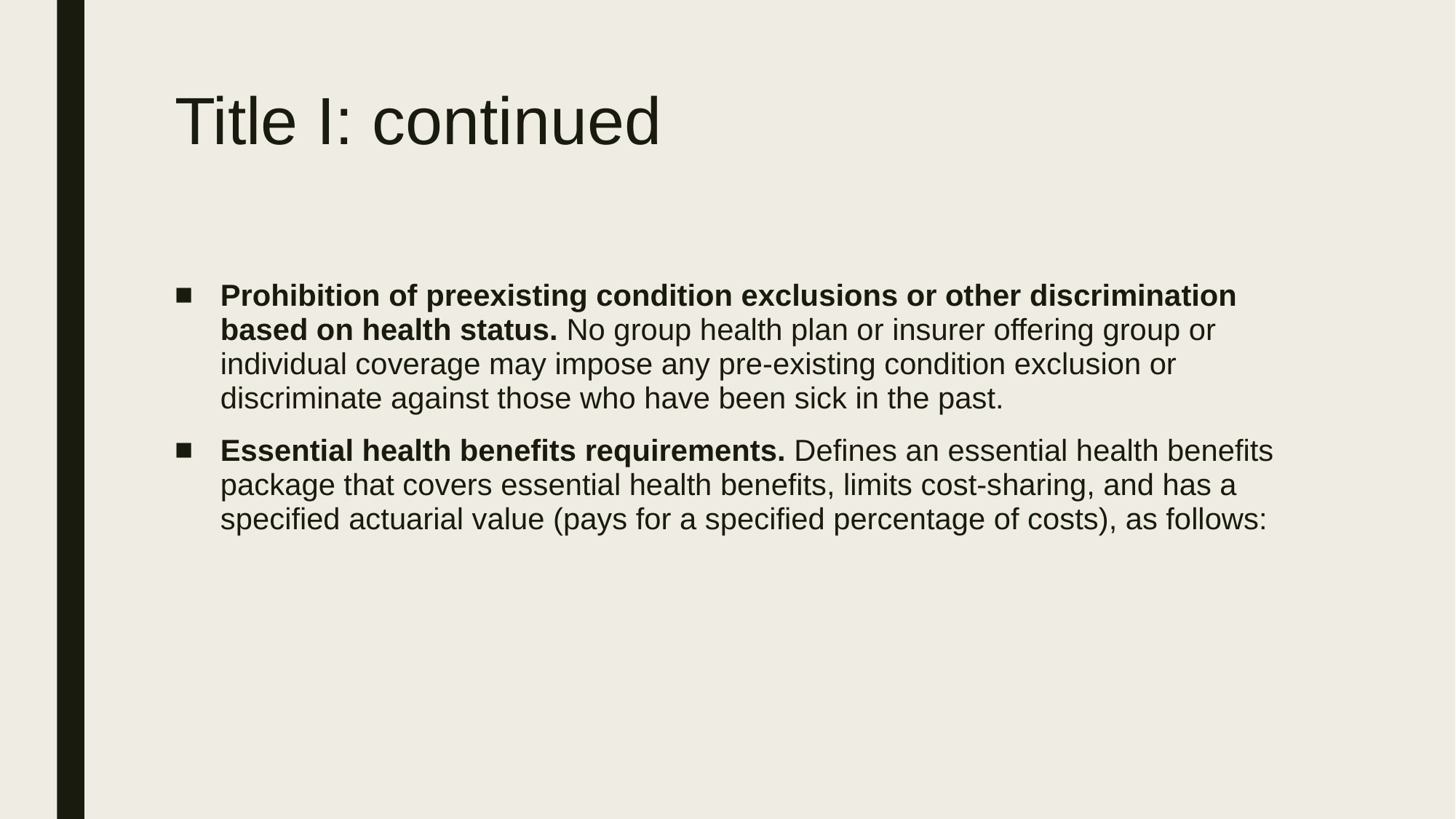

# Title I: continued
Prohibition of preexisting condition exclusions or other discrimination based on health status. No group health plan or insurer offering group or individual coverage may impose any pre-existing condition exclusion or discriminate against those who have been sick in the past.
Essential health benefits requirements. Defines an essential health benefits package that covers essential health benefits, limits cost-sharing, and has a specified actuarial value (pays for a specified percentage of costs), as follows: